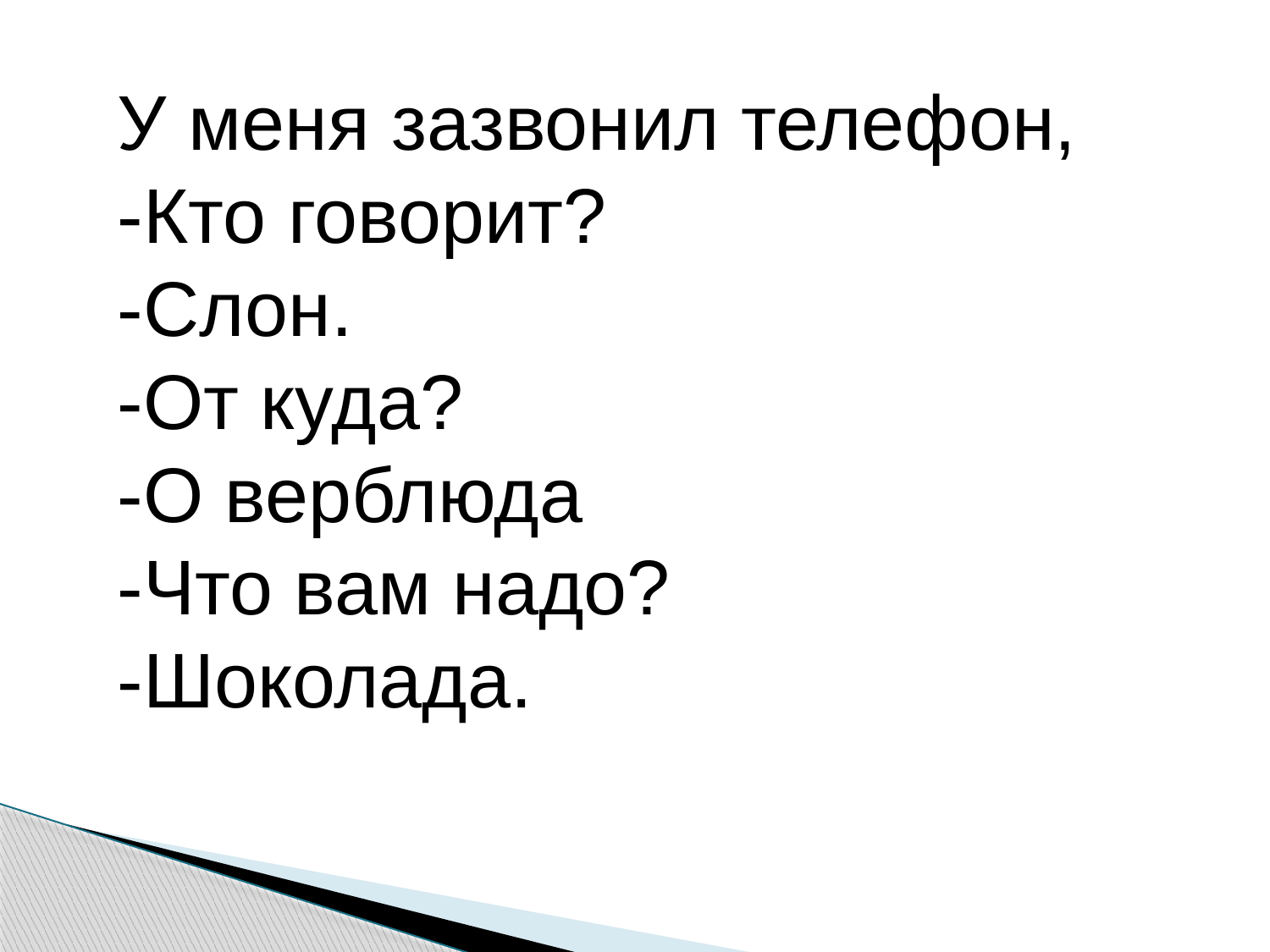

У меня зазвонил телефон,
-Кто говорит?
-Слон.
-От куда?
-О верблюда
-Что вам надо?
-Шоколада.